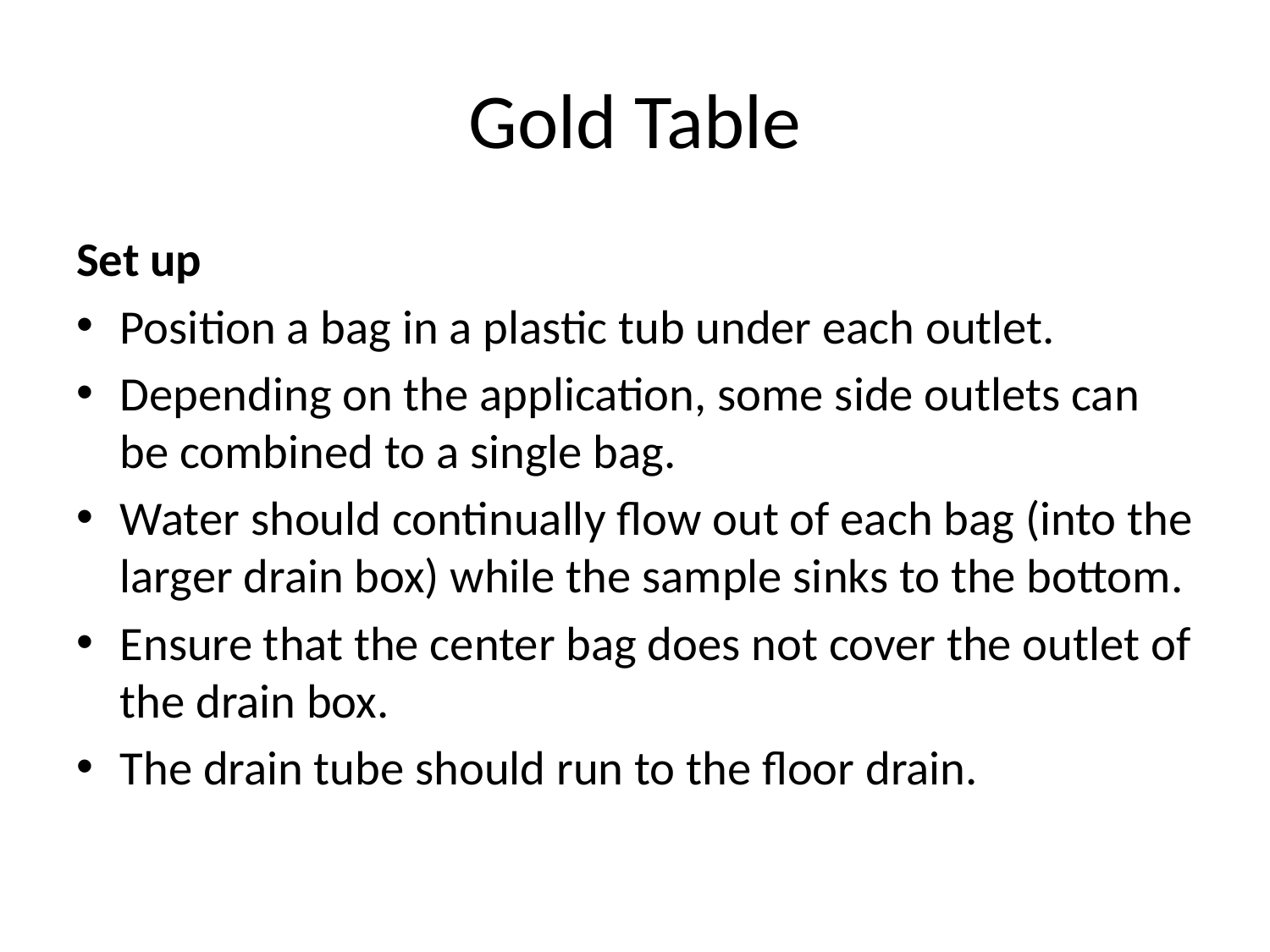

# Gold Table
Set up
Position a bag in a plastic tub under each outlet.
Depending on the application, some side outlets can be combined to a single bag.
Water should continually flow out of each bag (into the larger drain box) while the sample sinks to the bottom.
Ensure that the center bag does not cover the outlet of the drain box.
The drain tube should run to the floor drain.